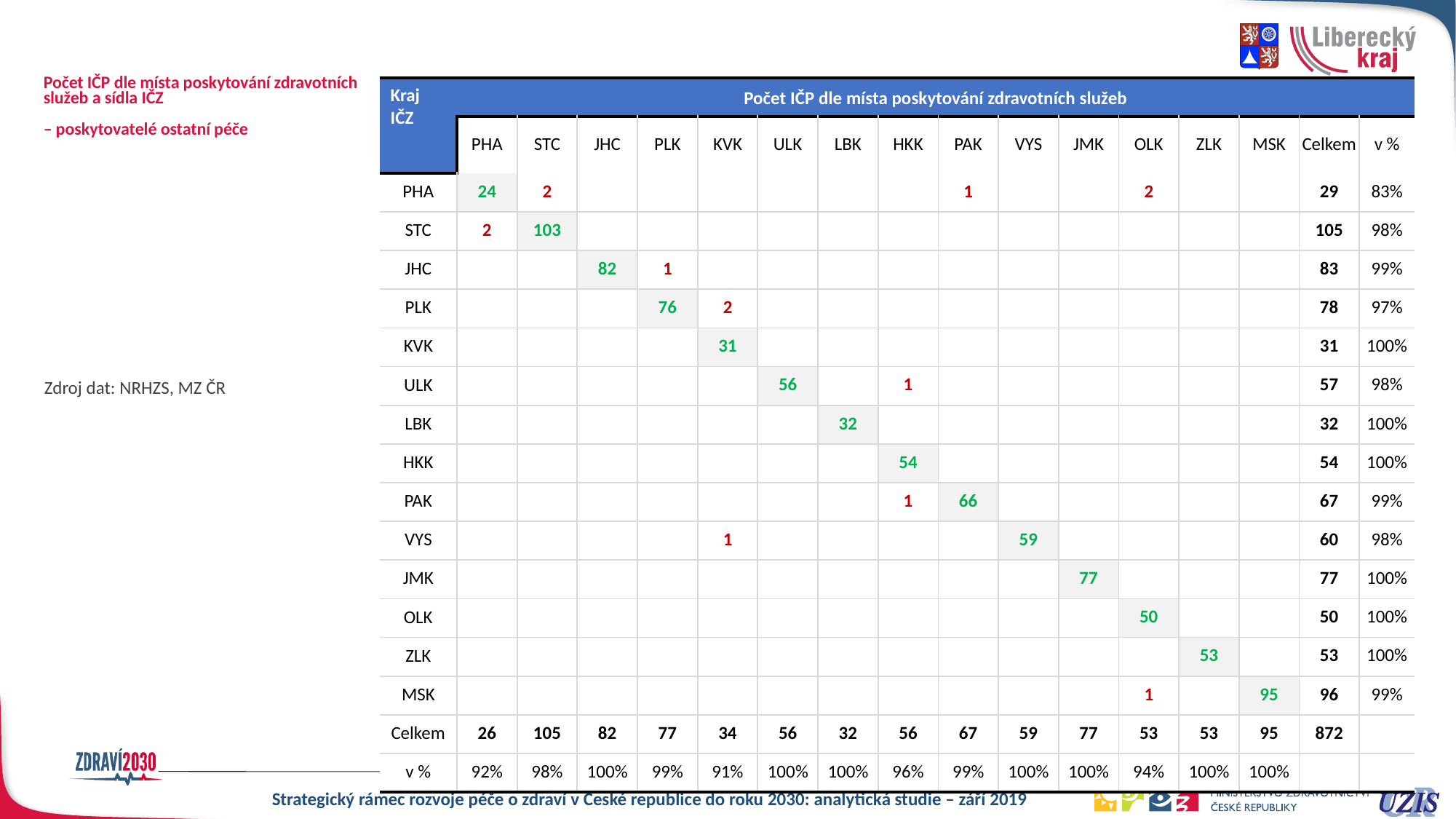

# Počet IČP dle místa poskytování zdravotních služeb a sídla IČZ – poskytovatelé ostatní péče
| Kraj IČZ | Počet IČP dle místa poskytování zdravotních služeb |  |  |  |  |  |  |  |  |  |  |  |  |  |  |  |
| --- | --- | --- | --- | --- | --- | --- | --- | --- | --- | --- | --- | --- | --- | --- | --- | --- |
|  | PHA | STC | JHC | PLK | KVK | ULK | LBK | HKK | PAK | VYS | JMK | OLK | ZLK | MSK | Celkem | v % |
| PHA | 24 | 2 |  |  |  |  |  |  | 1 |  |  | 2 |  |  | 29 | 83% |
| STC | 2 | 103 |  |  |  |  |  |  |  |  |  |  |  |  | 105 | 98% |
| JHC |  |  | 82 | 1 |  |  |  |  |  |  |  |  |  |  | 83 | 99% |
| PLK |  |  |  | 76 | 2 |  |  |  |  |  |  |  |  |  | 78 | 97% |
| KVK |  |  |  |  | 31 |  |  |  |  |  |  |  |  |  | 31 | 100% |
| ULK |  |  |  |  |  | 56 |  | 1 |  |  |  |  |  |  | 57 | 98% |
| LBK |  |  |  |  |  |  | 32 |  |  |  |  |  |  |  | 32 | 100% |
| HKK |  |  |  |  |  |  |  | 54 |  |  |  |  |  |  | 54 | 100% |
| PAK |  |  |  |  |  |  |  | 1 | 66 |  |  |  |  |  | 67 | 99% |
| VYS |  |  |  |  | 1 |  |  |  |  | 59 |  |  |  |  | 60 | 98% |
| JMK |  |  |  |  |  |  |  |  |  |  | 77 |  |  |  | 77 | 100% |
| OLK |  |  |  |  |  |  |  |  |  |  |  | 50 |  |  | 50 | 100% |
| ZLK |  |  |  |  |  |  |  |  |  |  |  |  | 53 |  | 53 | 100% |
| MSK |  |  |  |  |  |  |  |  |  |  |  | 1 |  | 95 | 96 | 99% |
| Celkem | 26 | 105 | 82 | 77 | 34 | 56 | 32 | 56 | 67 | 59 | 77 | 53 | 53 | 95 | 872 |  |
| v % | 92% | 98% | 100% | 99% | 91% | 100% | 100% | 96% | 99% | 100% | 100% | 94% | 100% | 100% |  |  |
Zdroj dat: NRHZS, MZ ČR